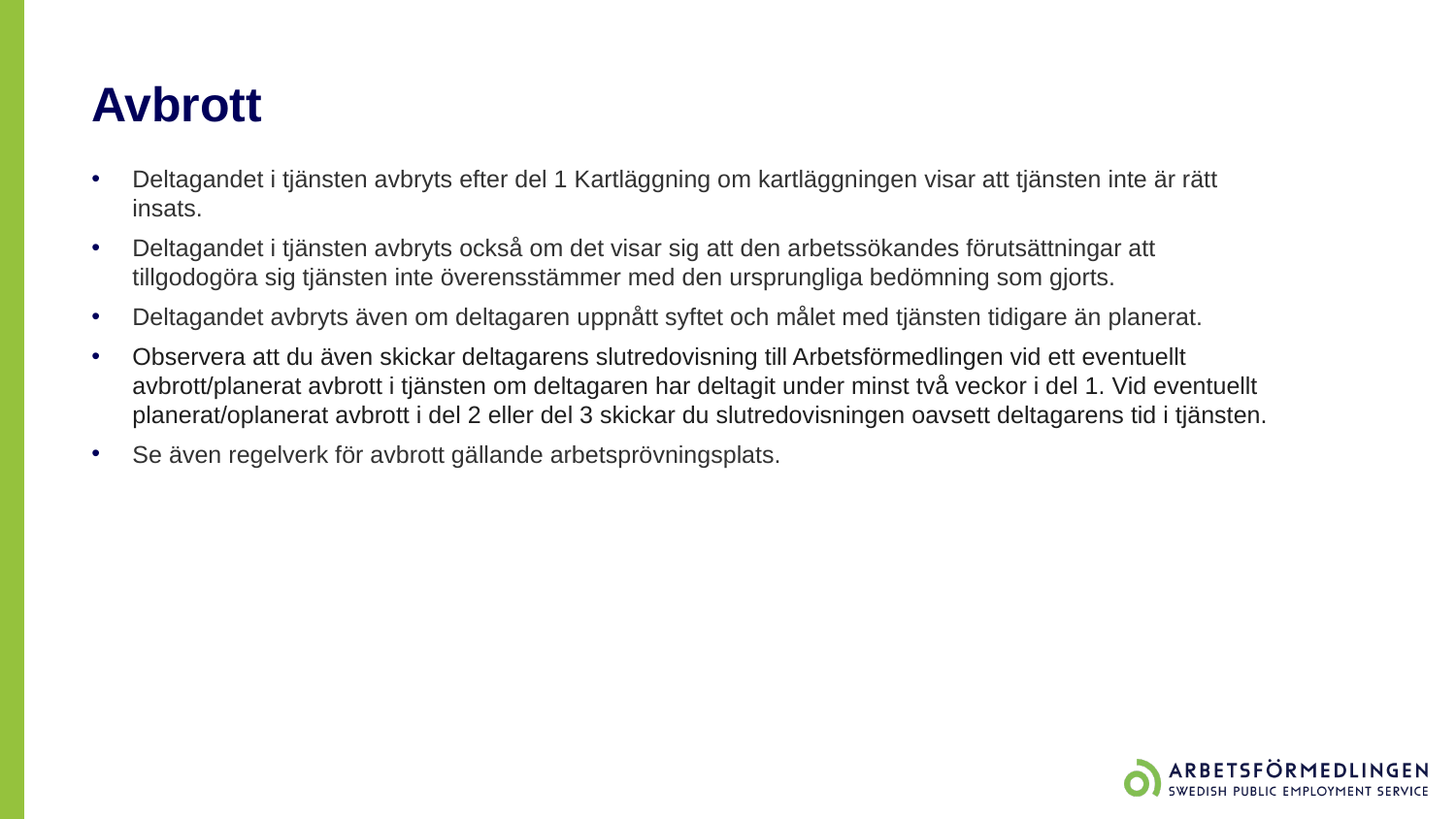

# Avbrott
Deltagandet i tjänsten avbryts efter del 1 Kartläggning om kartläggningen visar att tjänsten inte är rätt insats.
Deltagandet i tjänsten avbryts också om det visar sig att den arbetssökandes förutsättningar att tillgodogöra sig tjänsten inte överensstämmer med den ursprungliga bedömning som gjorts.
Deltagandet avbryts även om deltagaren uppnått syftet och målet med tjänsten tidigare än planerat.
Observera att du även skickar deltagarens slutredovisning till Arbetsförmedlingen vid ett eventuellt avbrott/planerat avbrott i tjänsten om deltagaren har deltagit under minst två veckor i del 1. Vid eventuellt planerat/oplanerat avbrott i del 2 eller del 3 skickar du slutredovisningen oavsett deltagarens tid i tjänsten.
Se även regelverk för avbrott gällande arbetsprövningsplats.